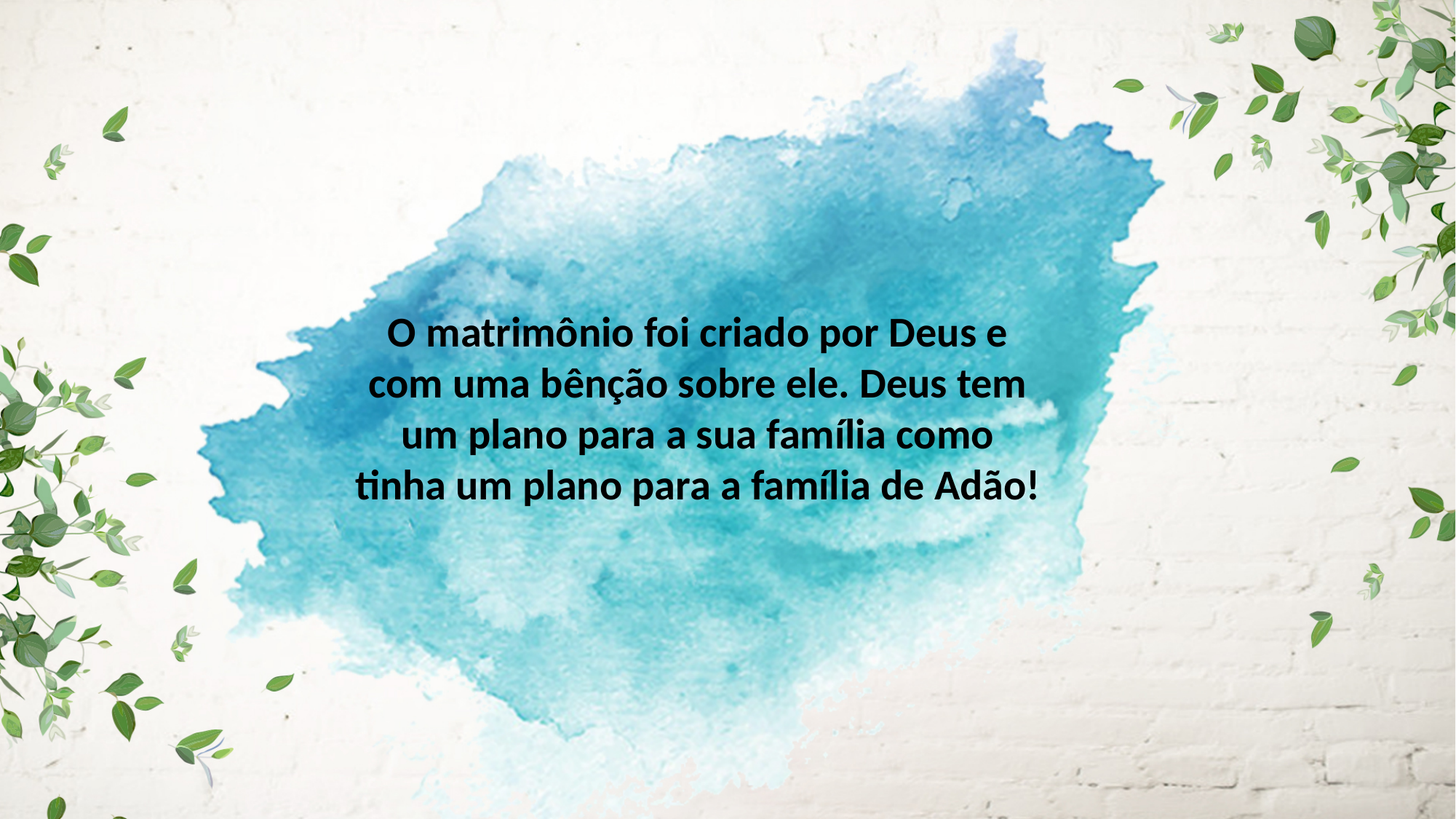

O matrimônio foi criado por Deus e com uma bênção sobre ele. Deus tem um plano para a sua família como tinha um plano para a família de Adão!